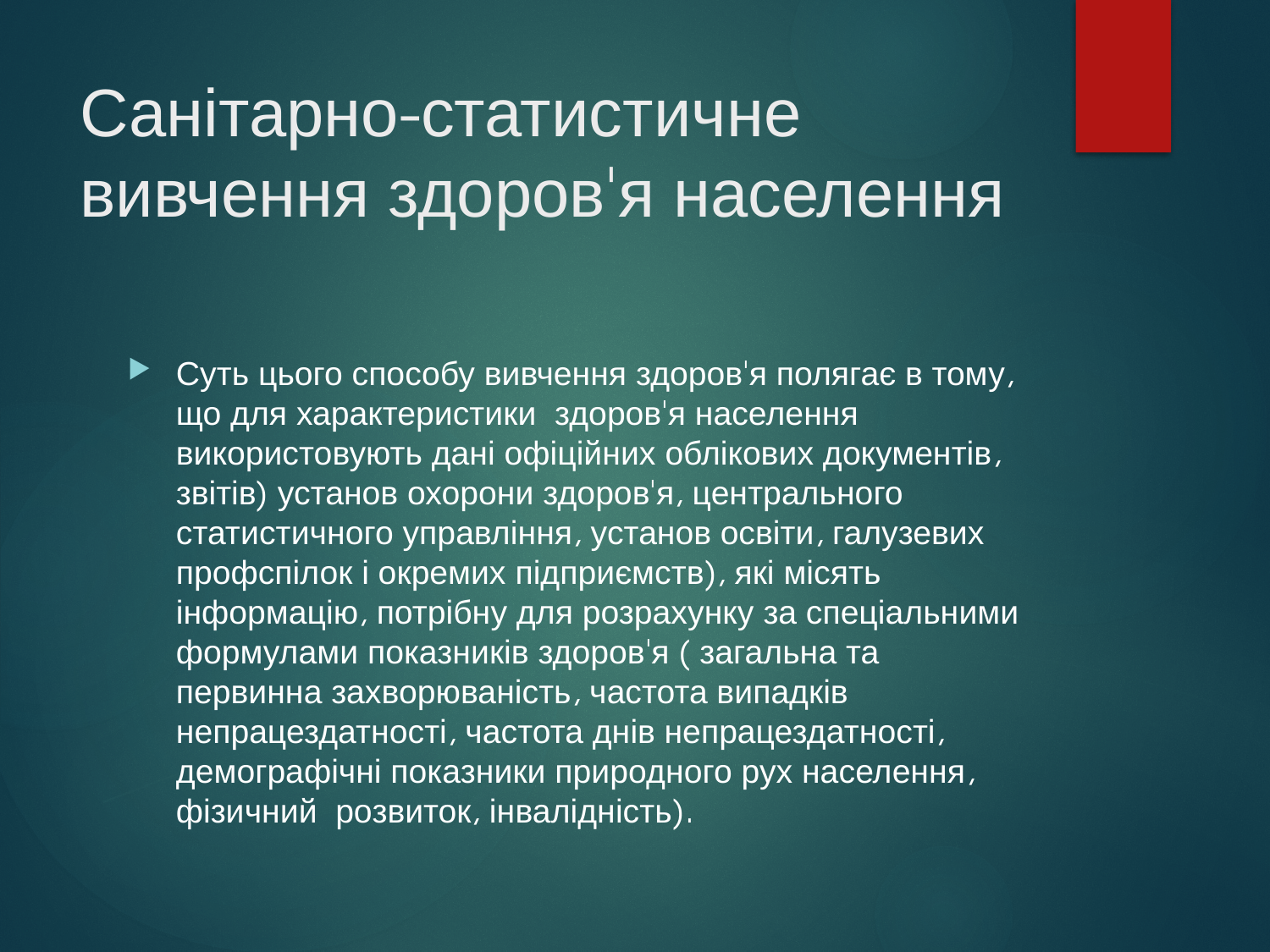

# Санітарно-статистичне вивчення здоров'я населення
Суть цього способу вивчення здоров'я полягає в тому, що для характеристики  здоров'я населення використовують дані офіційних облікових документів, звітів) установ охорони здоров'я, центрального статистичного управління, установ освіти, галузевих профспілок і окремих підприємств), які місять інформацію, потрібну для розрахунку за спеціальними формулами показників здоров'я ( загальна та первинна захворюваність, частота випадків непрацездатності, частота днів непрацездатності, демографічні показники природного рух населення, фізичний  розвиток, інвалідність).